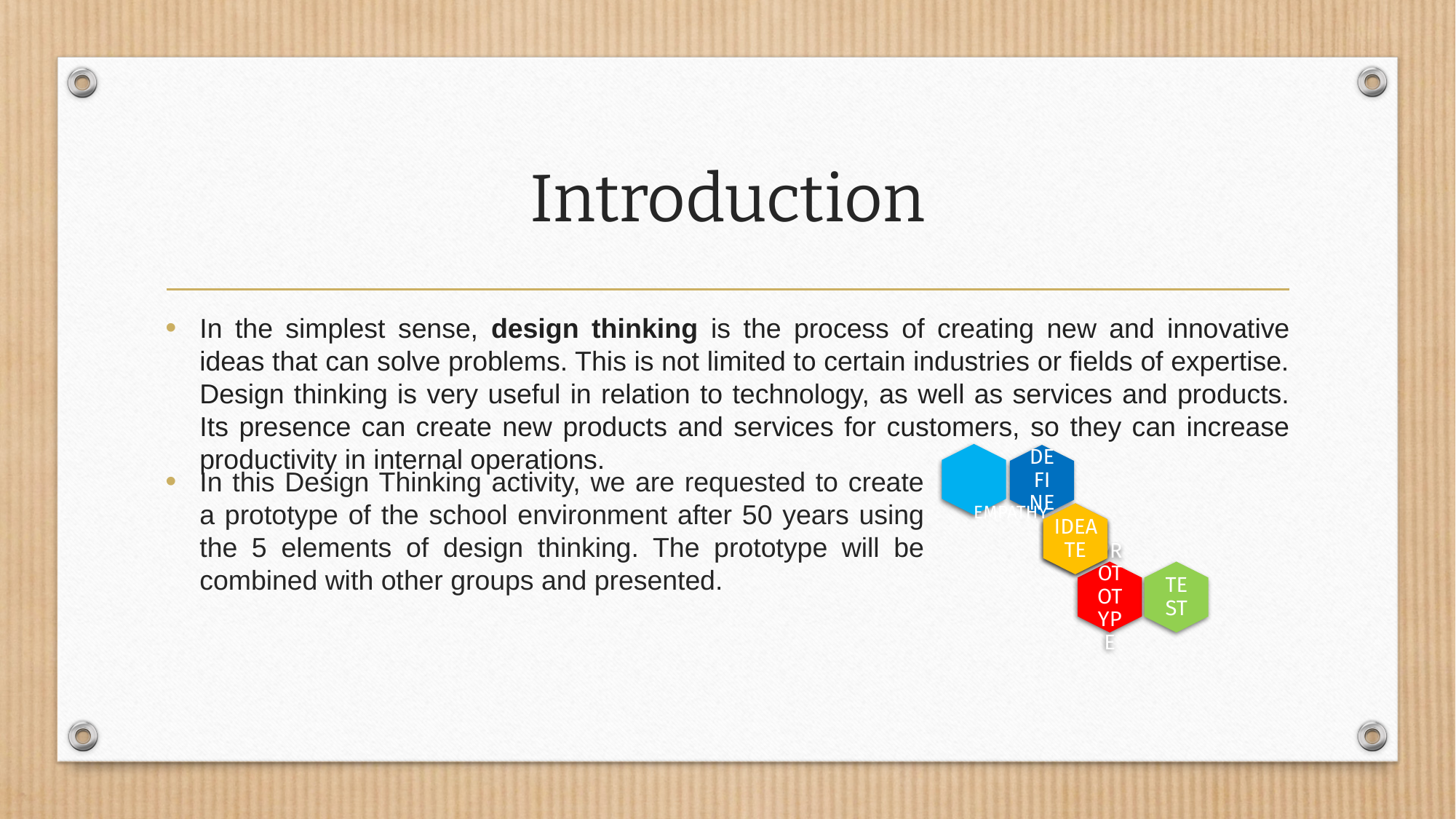

# Introduction
In the simplest sense, design thinking is the process of creating new and innovative ideas that can solve problems. This is not limited to certain industries or fields of expertise. Design thinking is very useful in relation to technology, as well as services and products. Its presence can create new products and services for customers, so they can increase productivity in internal operations.
DEFINE

PROTOTYPE

TEST
IDEATE
EMPATHY
In this Design Thinking activity, we are requested to create a prototype of the school environment after 50 years using the 5 elements of design thinking. The prototype will be combined with other groups and presented.